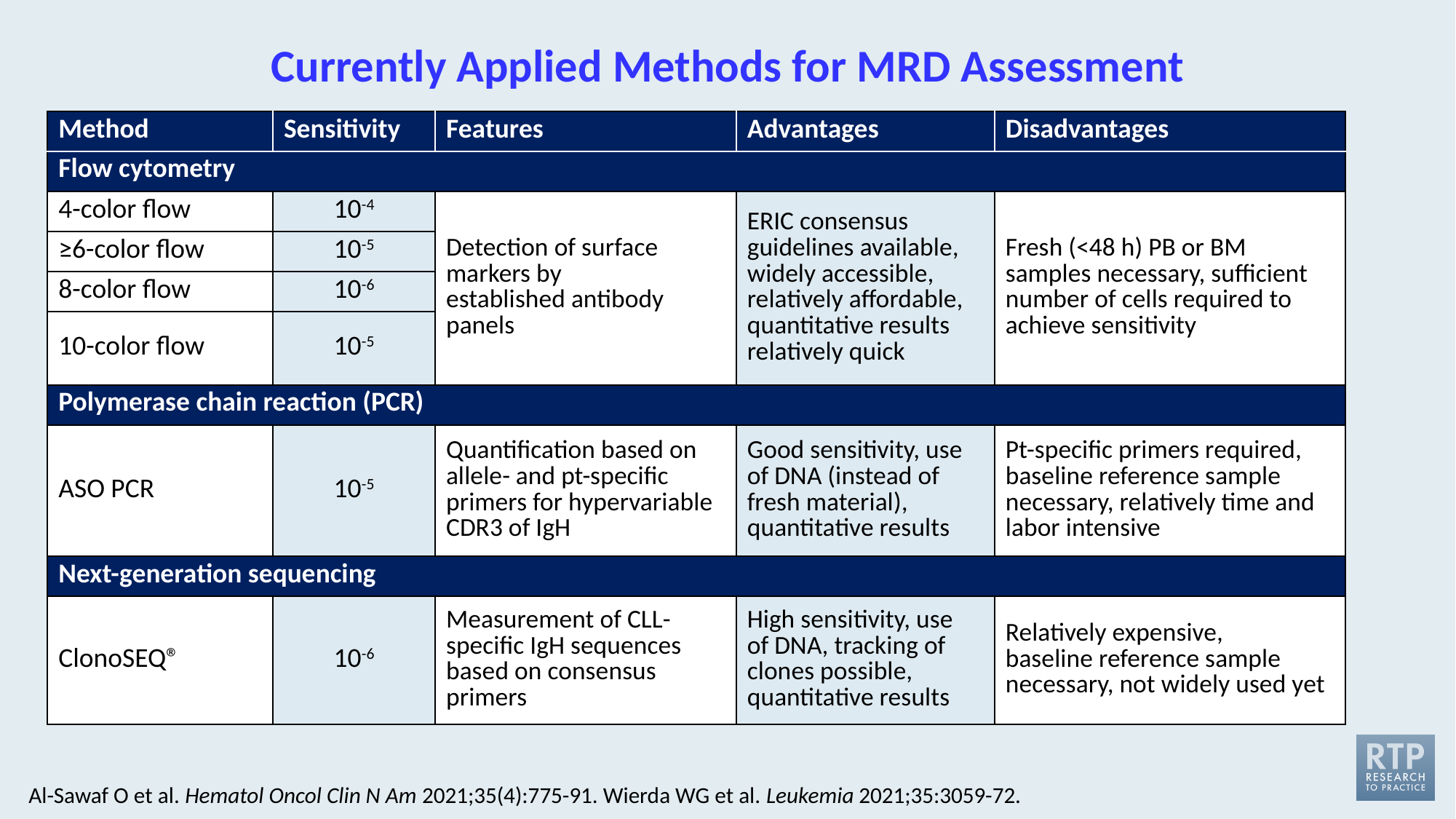

# Currently Applied Methods for MRD Assessment
| Method | Sensitivity | Features | Advantages | Disadvantages |
| --- | --- | --- | --- | --- |
| Flow cytometry |  |  |  |  |
| 4-color flow | 10-4 | Detection of surface markers by established antibody panels | ERIC consensus guidelines available, widely accessible, relatively affordable, quantitative results relatively quick | Fresh (<48 h) PB or BM samples necessary, sufficient number of cells required to achieve sensitivity |
| ≥6-color flow | 10-5 |  |  |  |
| 8-color flow | 10-6 |  |  |  |
| 10-color flow | 10-5 |  |  |  |
| Polymerase chain reaction (PCR) |  |  |  |  |
| ASO PCR | 10-5 | Quantification based on allele- and pt-specific primers for hypervariable CDR3 of IgH | Good sensitivity, use of DNA (instead of fresh material), quantitative results | Pt-specific primers required, baseline reference sample necessary, relatively time and labor intensive |
| Next-generation sequencing |  |  |  |  |
| ClonoSEQ® | 10-6 | Measurement of CLL-specific IgH sequences based on consensus primers | High sensitivity, use of DNA, tracking of clones possible, quantitative results | Relatively expensive, baseline reference sample necessary, not widely used yet |
Al-Sawaf O et al. Hematol Oncol Clin N Am 2021;35(4):775-91. Wierda WG et al. Leukemia 2021;35:3059-72.